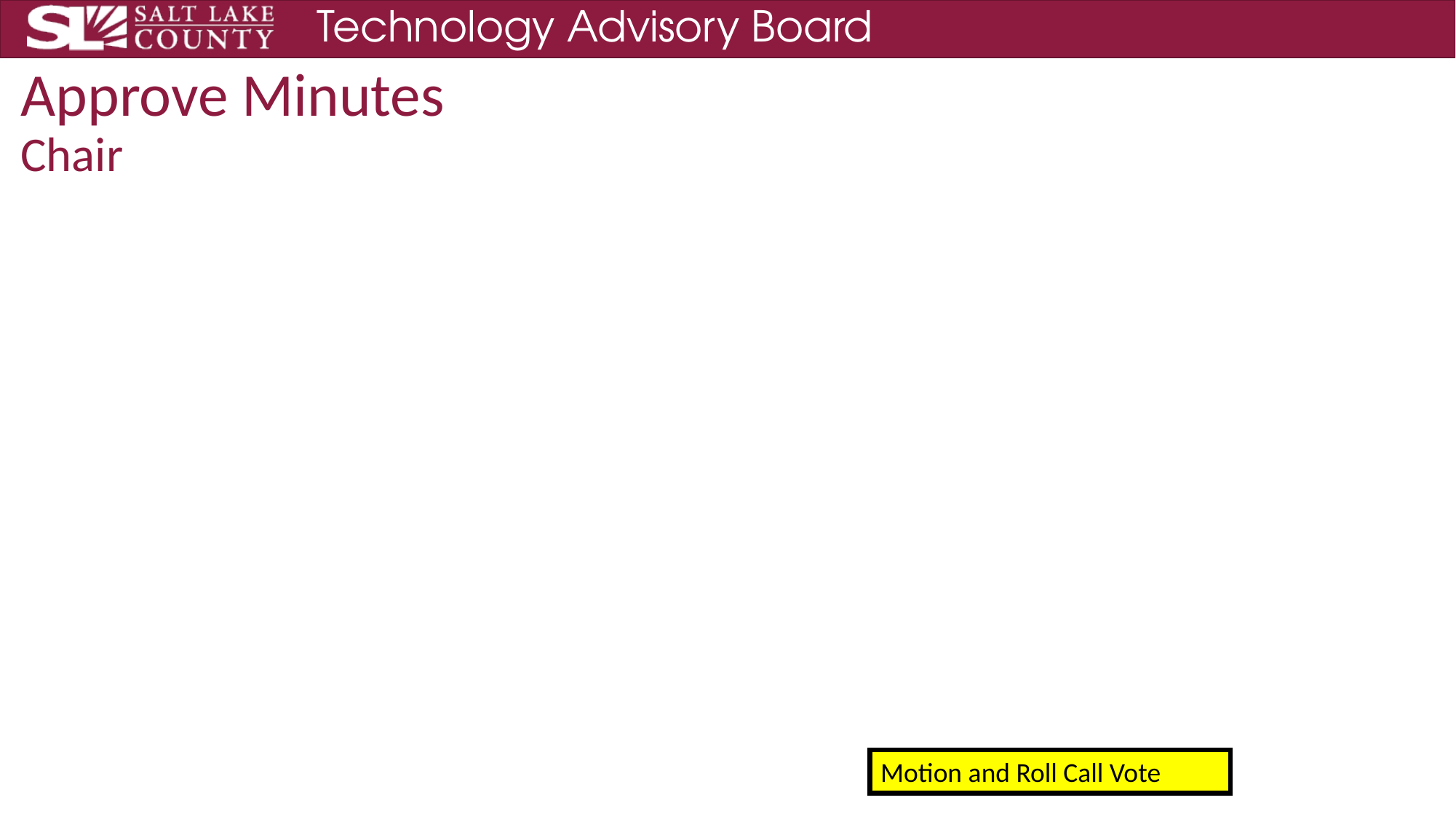

# Approve Minutes Chair
Motion and Roll Call Vote